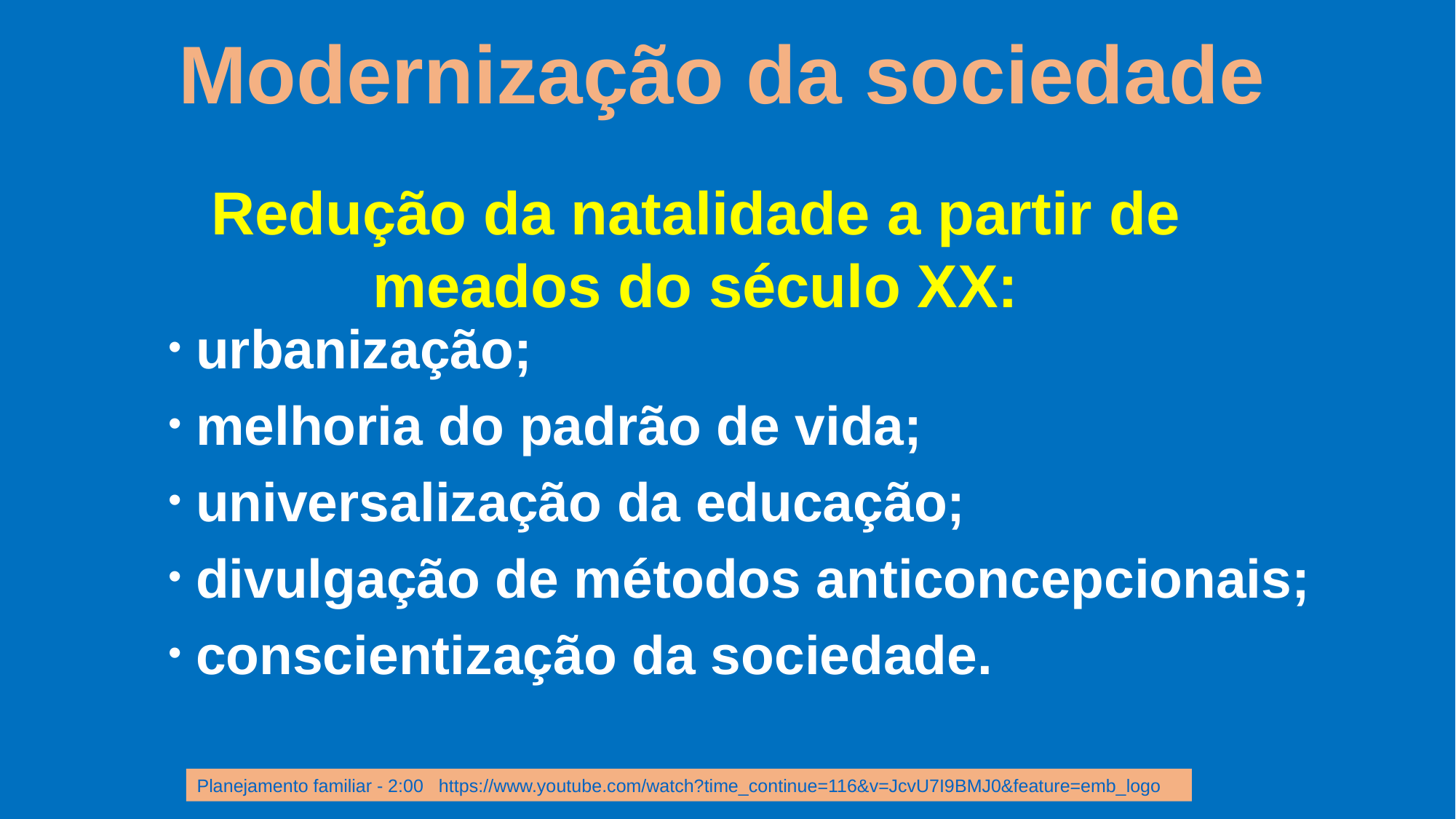

Modernização da sociedade
Redução da natalidade a partir de meados do século XX:
urbanização;
melhoria do padrão de vida;
universalização da educação;
divulgação de métodos anticoncepcionais;
conscientização da sociedade.

Planejamento familiar - 2:00   https://www.youtube.com/watch?time_continue=116&v=JcvU7I9BMJ0&feature=emb_logo